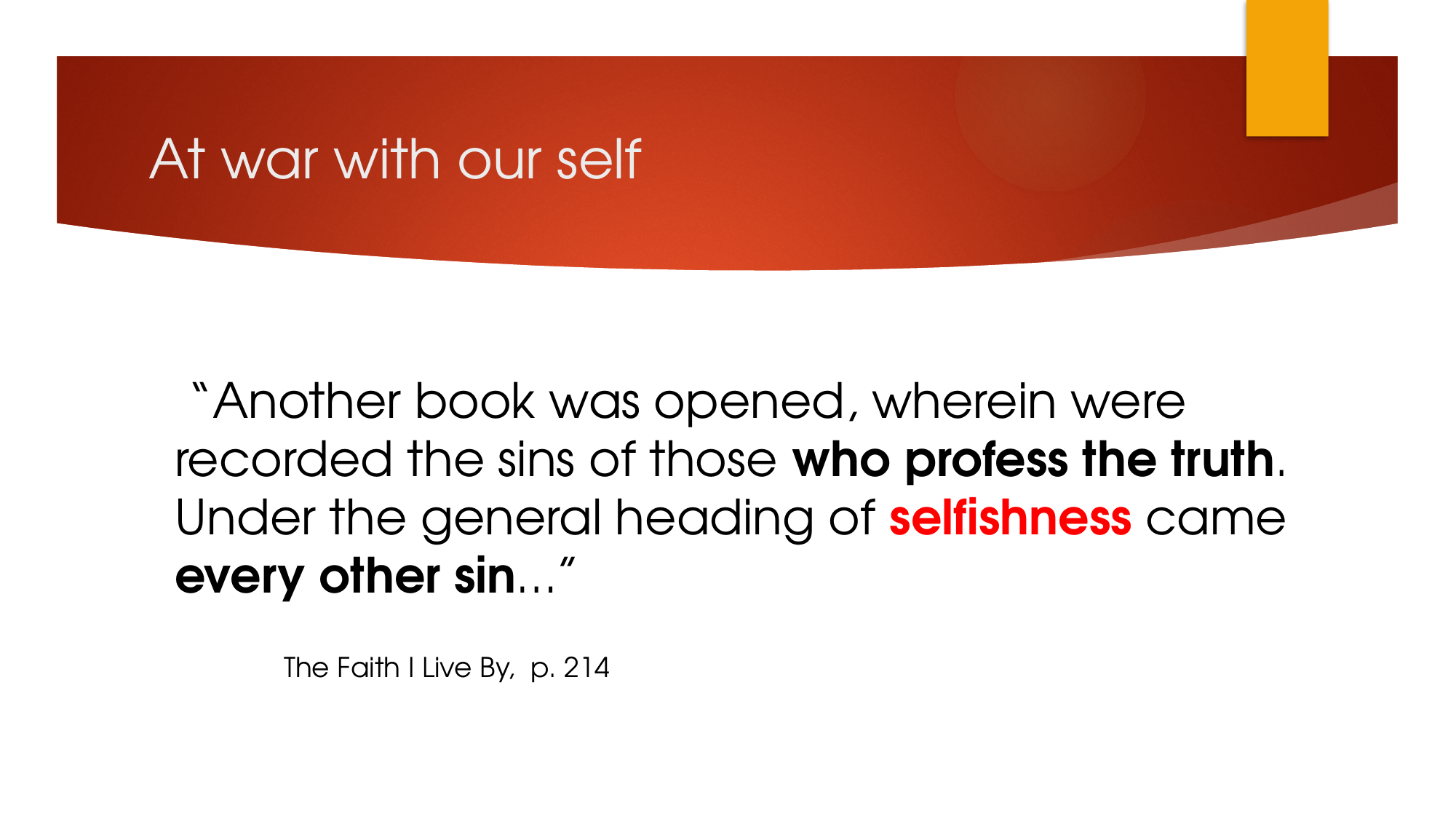

# At war with our self
 “Another book was opened, wherein were recorded the sins of those who profess the truth. Under the general heading of selfishness came every other sin…”
											The Faith I Live By,  p. 214